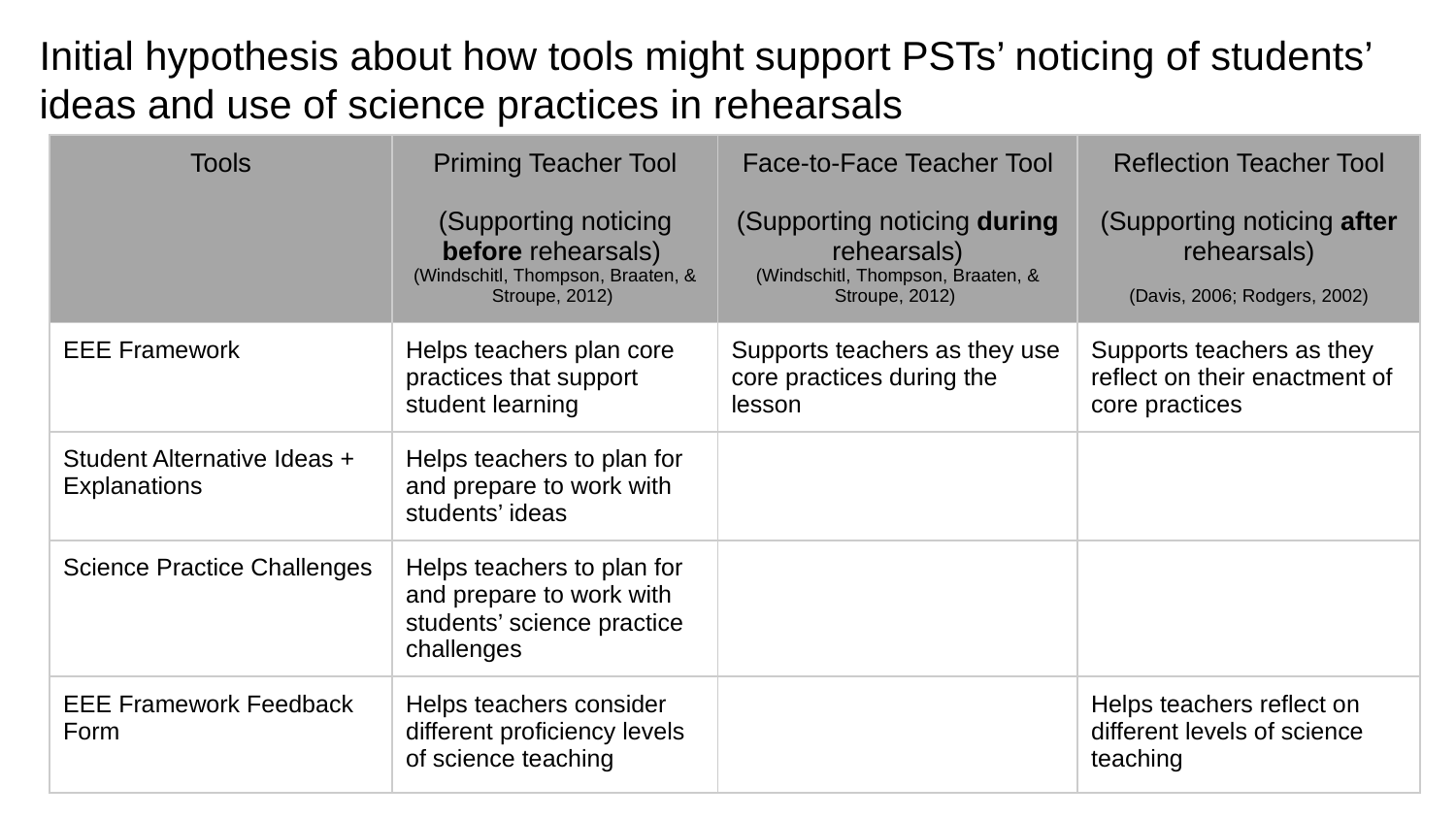

# Initial hypothesis about how tools might support PSTs’ noticing of students’ ideas and use of science practices in rehearsals
| Tools | Priming Teacher Tool (Supporting noticing before rehearsals) (Windschitl, Thompson, Braaten, & Stroupe, 2012) | Face-to-Face Teacher Tool (Supporting noticing during rehearsals) (Windschitl, Thompson, Braaten, & Stroupe, 2012) | Reflection Teacher Tool (Supporting noticing after rehearsals) (Davis, 2006; Rodgers, 2002) |
| --- | --- | --- | --- |
| EEE Framework | Helps teachers plan core practices that support student learning | Supports teachers as they use core practices during the lesson | Supports teachers as they reflect on their enactment of core practices |
| Student Alternative Ideas + Explanations | Helps teachers to plan for and prepare to work with students’ ideas |  |  |
| Science Practice Challenges | Helps teachers to plan for and prepare to work with students’ science practice challenges |  |  |
| EEE Framework Feedback Form | Helps teachers consider different proficiency levels of science teaching |  | Helps teachers reflect on different levels of science teaching |